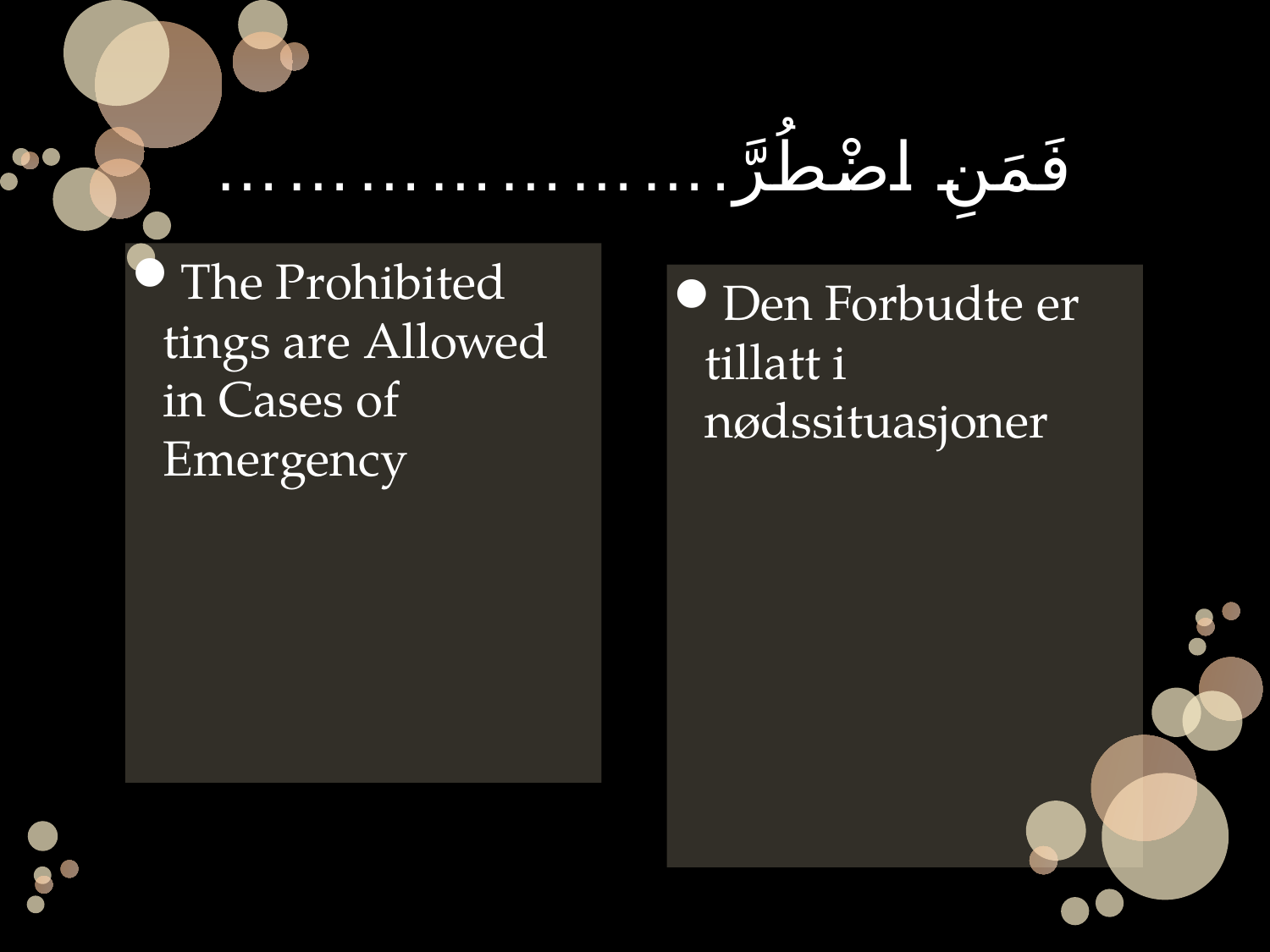

# ………………….فَمَنِ اضْطُرَّ
The Prohibited tings are Allowed in Cases of Emergency

Den Forbudte er tillatt i nødssituasjoner